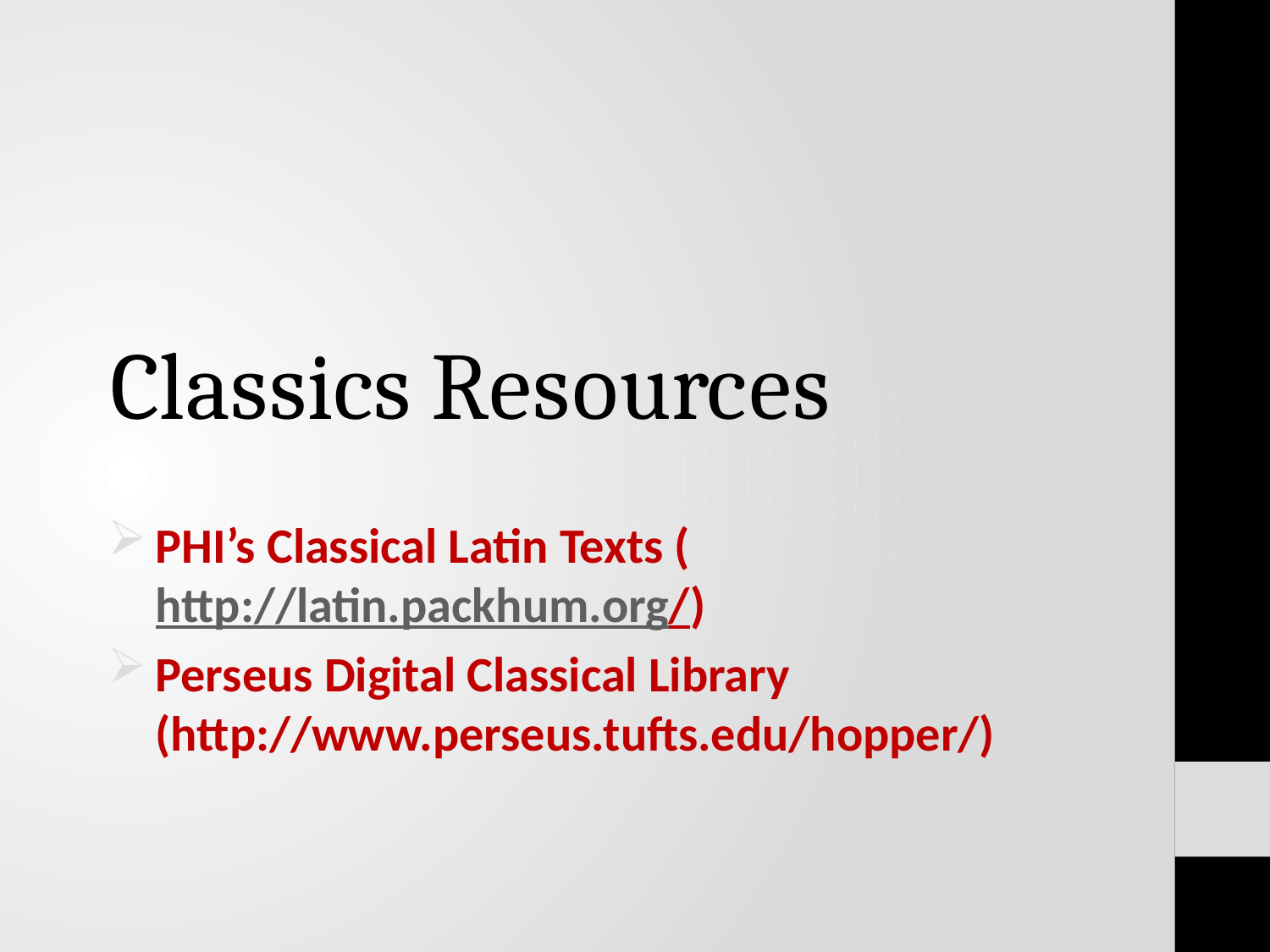

# Classics Resources
PHI’s Classical Latin Texts (http://latin.packhum.org/)
Perseus Digital Classical Library (http://www.perseus.tufts.edu/hopper/)